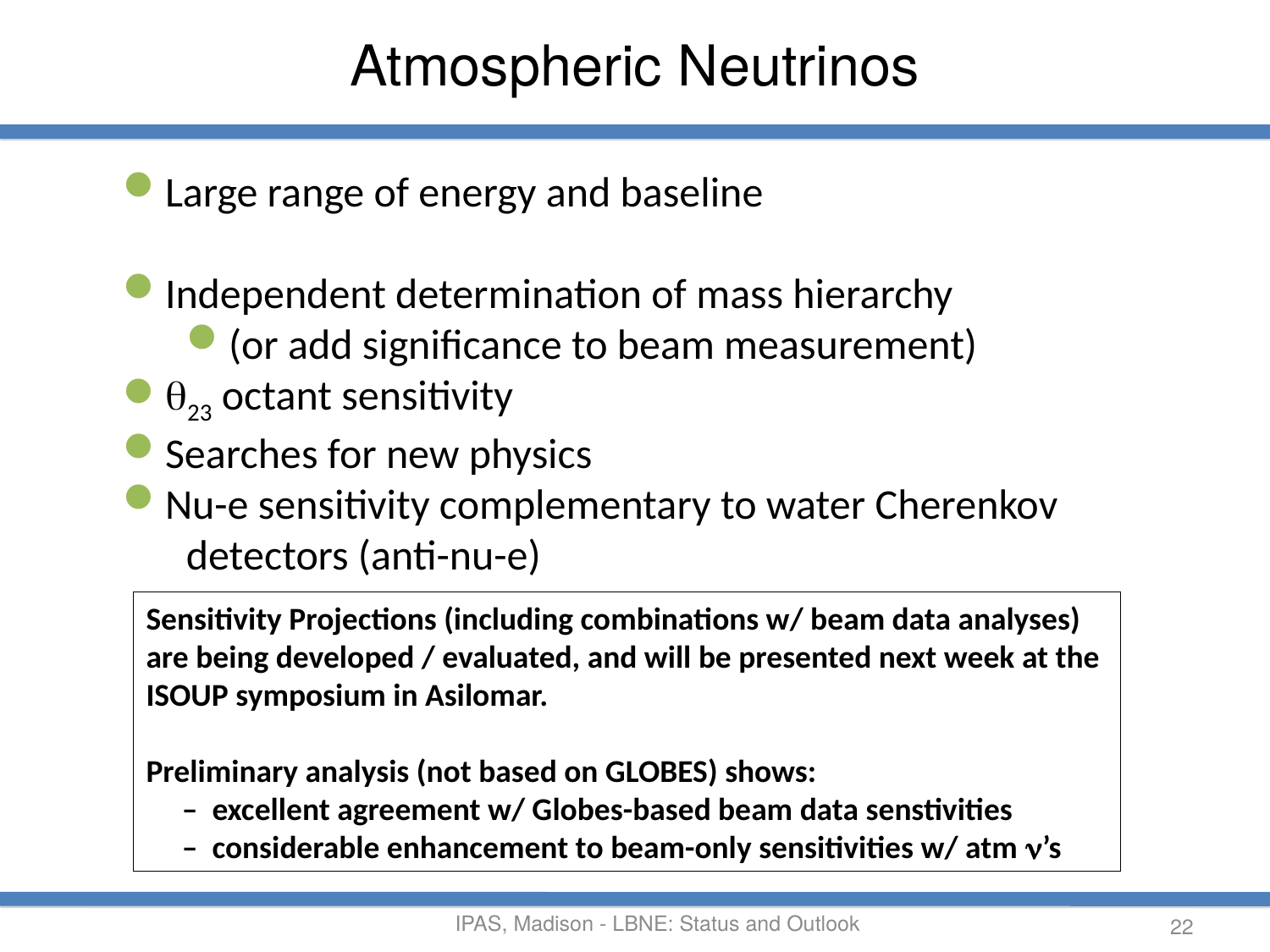

# Atmospheric Neutrinos
Large range of energy and baseline

Independent determination of mass hierarchy
(or add significance to beam measurement)
θ23 octant sensitivity
Searches for new physics
Nu-e sensitivity complementary to water Cherenkov
detectors (anti-nu-e)
Sensitivity Projections (including combinations w/ beam data analyses)
are being developed / evaluated, and will be presented next week at the
ISOUP symposium in Asilomar.

Preliminary analysis (not based on GLOBES) shows:
     –  excellent agreement w/ Globes-based beam data senstivities
     –  considerable enhancement to beam-only sensitivities w/ atm ν’s
IPAS, Madison - LBNE: Status and Outlook
22